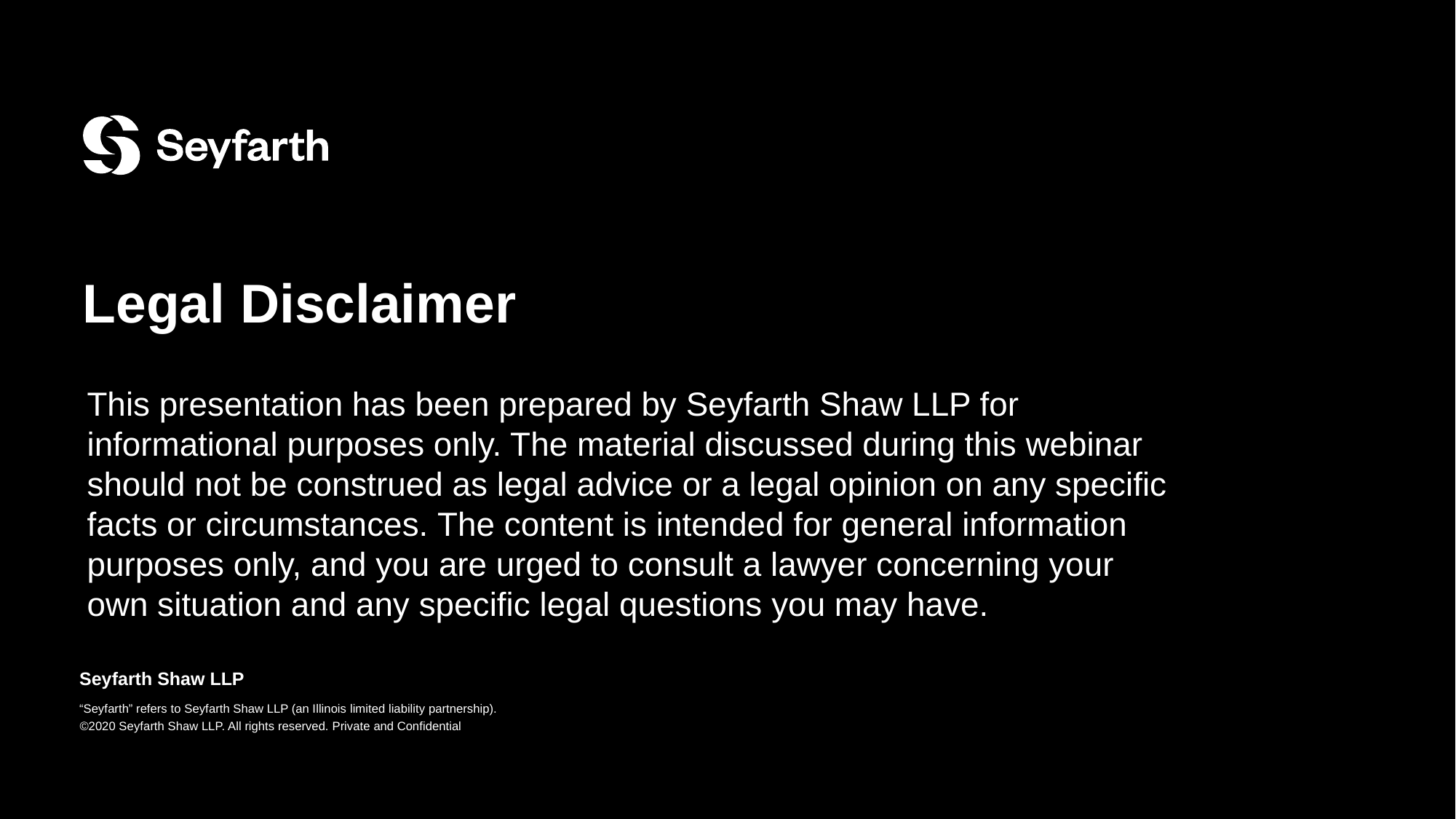

# Legal Disclaimer
This presentation has been prepared by Seyfarth Shaw LLP for informational purposes only. The material discussed during this webinar should not be construed as legal advice or a legal opinion on any specific facts or circumstances. The content is intended for general information purposes only, and you are urged to consult a lawyer concerning your own situation and any specific legal questions you may have.

©2020 Seyfarth Shaw LLP. All rights reserved. Private and Confidential